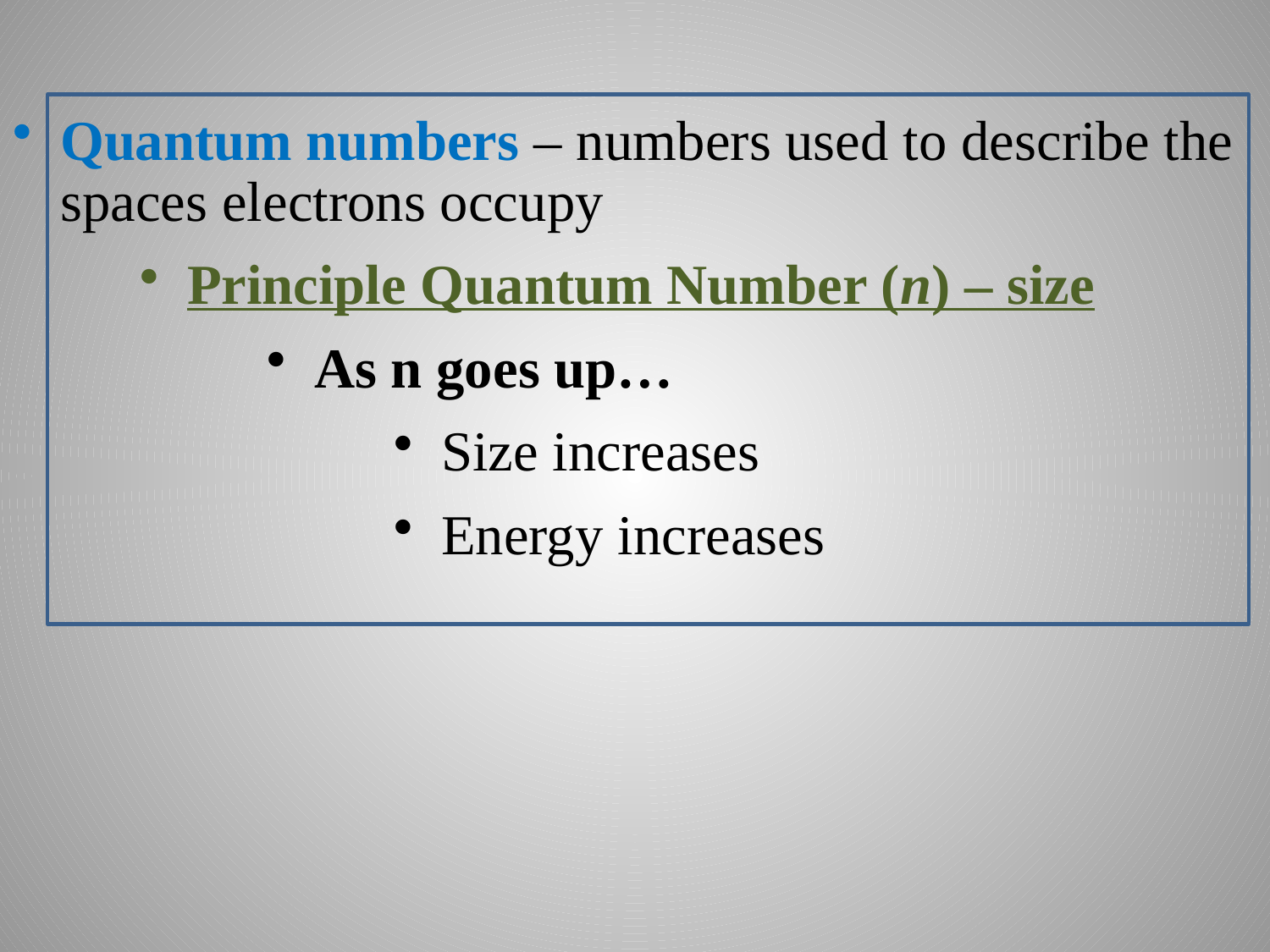

Quantum numbers – numbers used to describe the spaces electrons occupy
Principle Quantum Number (n) – size
As n goes up…
Size increases
Energy increases